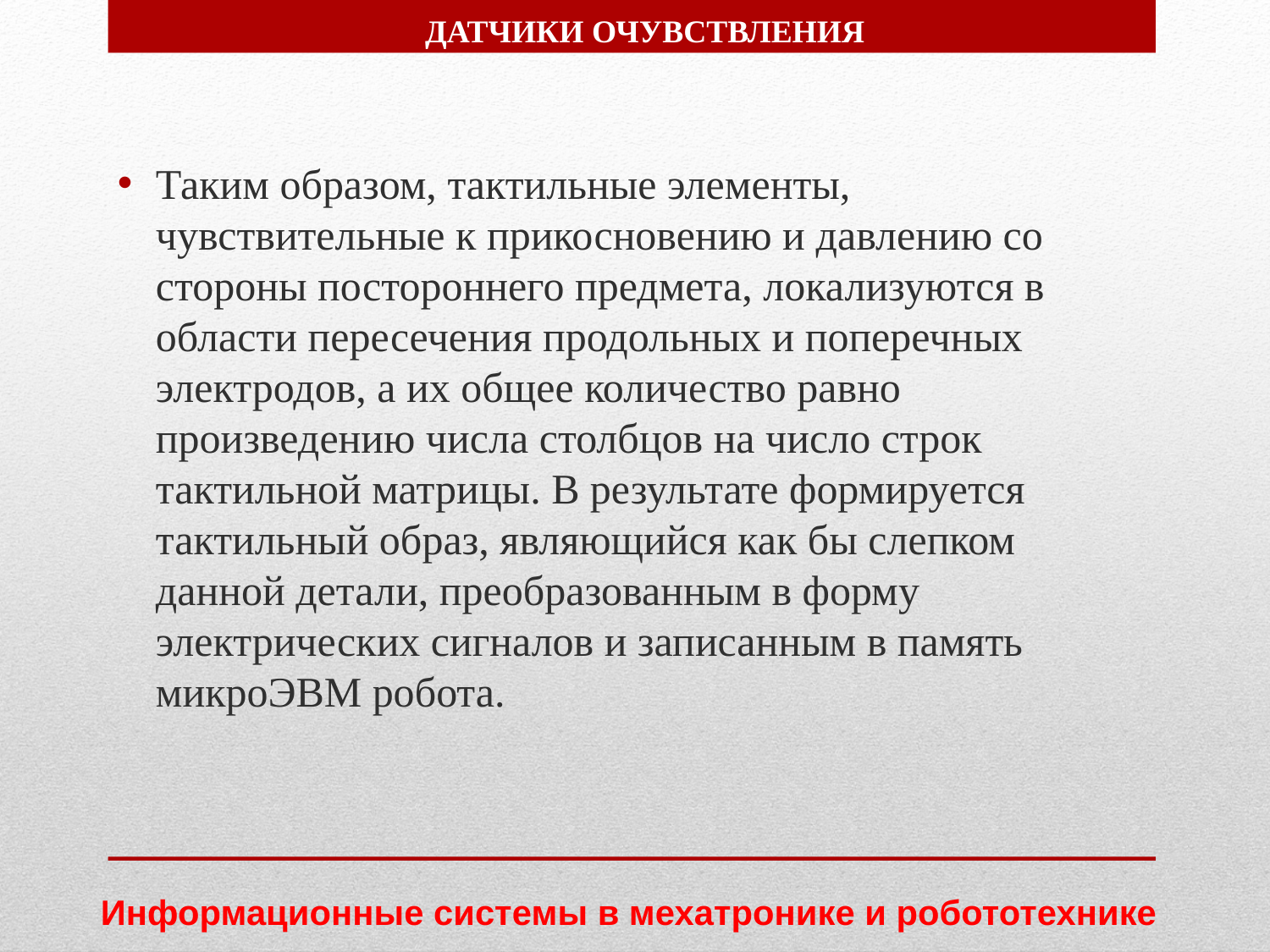

ДАТЧИКИ ОЧУВСТВЛЕНИЯ
Таким образом, тактильные элементы, чувствительные к прикосновению и давлению со стороны постороннего предмета, локализуются в области пересечения продольных и поперечных электродов, а их общее количество равно произведению числа столбцов на число строк тактильной матрицы. В результате формируется тактильный образ, являющийся как бы слепком данной детали, преобразованным в форму электрических сигналов и записанным в память микроЭВМ робота.

Информационные системы в мехатронике и робототехнике